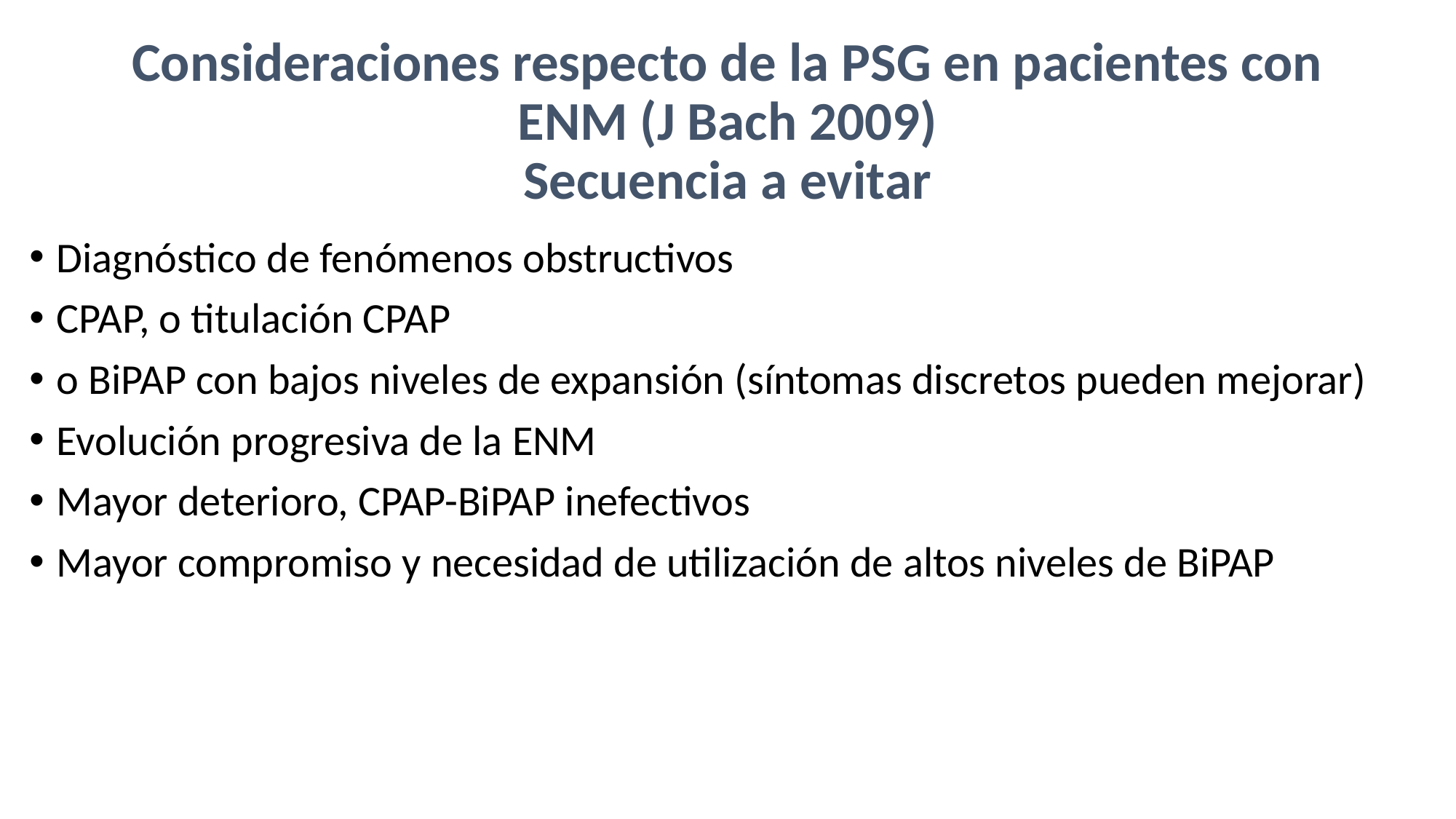

# Consideraciones respecto de la PSG en pacientes con ENM (J Bach 2009) Secuencia a evitar
Diagnóstico de fenómenos obstructivos
CPAP, o titulación CPAP
o BiPAP con bajos niveles de expansión (síntomas discretos pueden mejorar)
Evolución progresiva de la ENM
Mayor deterioro, CPAP-BiPAP inefectivos
Mayor compromiso y necesidad de utilización de altos niveles de BiPAP